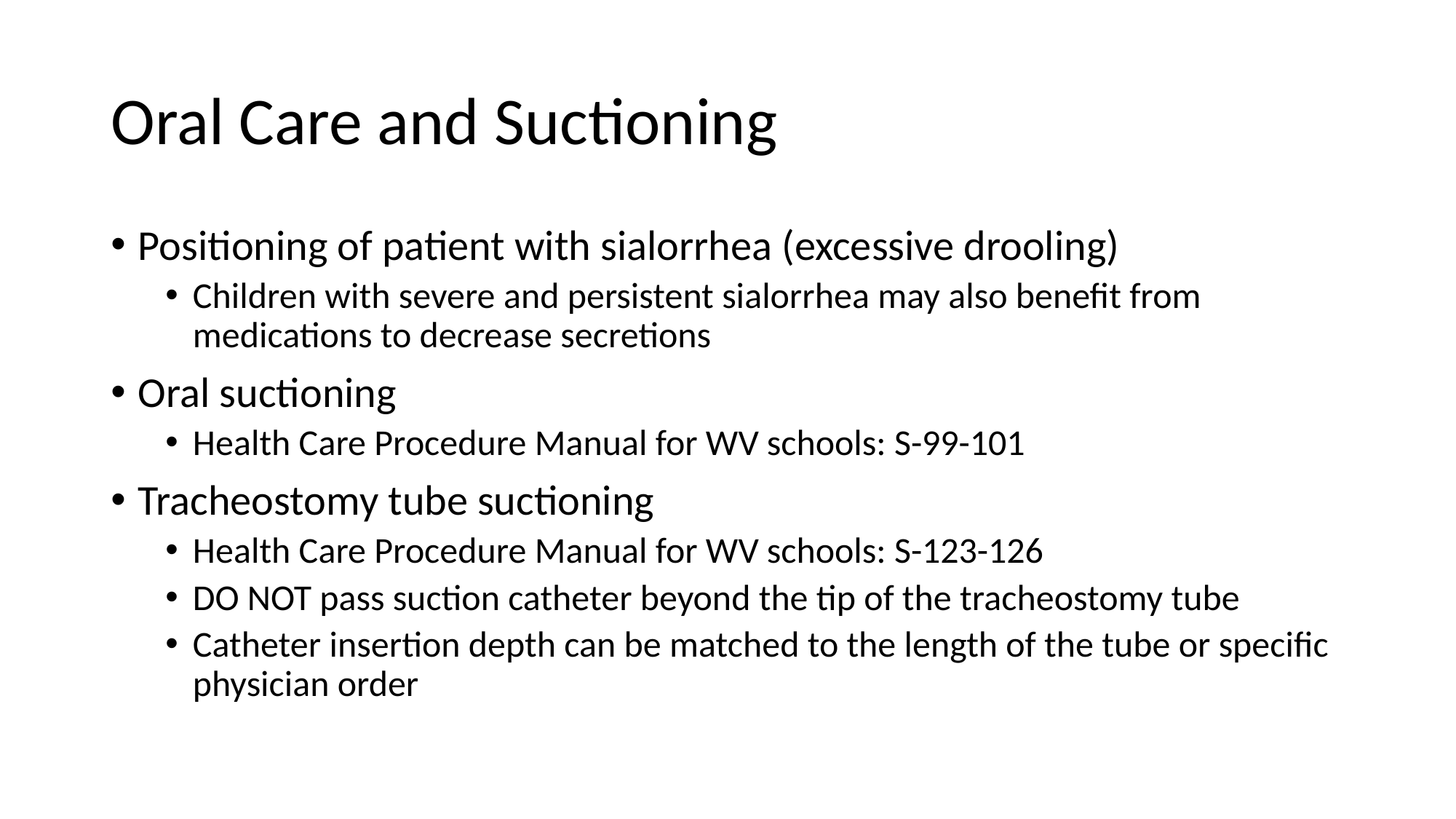

# Oral Care and Suctioning
Positioning of patient with sialorrhea (excessive drooling)
Children with severe and persistent sialorrhea may also benefit from medications to decrease secretions
Oral suctioning
Health Care Procedure Manual for WV schools: S-99-101
Tracheostomy tube suctioning
Health Care Procedure Manual for WV schools: S-123-126
DO NOT pass suction catheter beyond the tip of the tracheostomy tube
Catheter insertion depth can be matched to the length of the tube or specific physician order